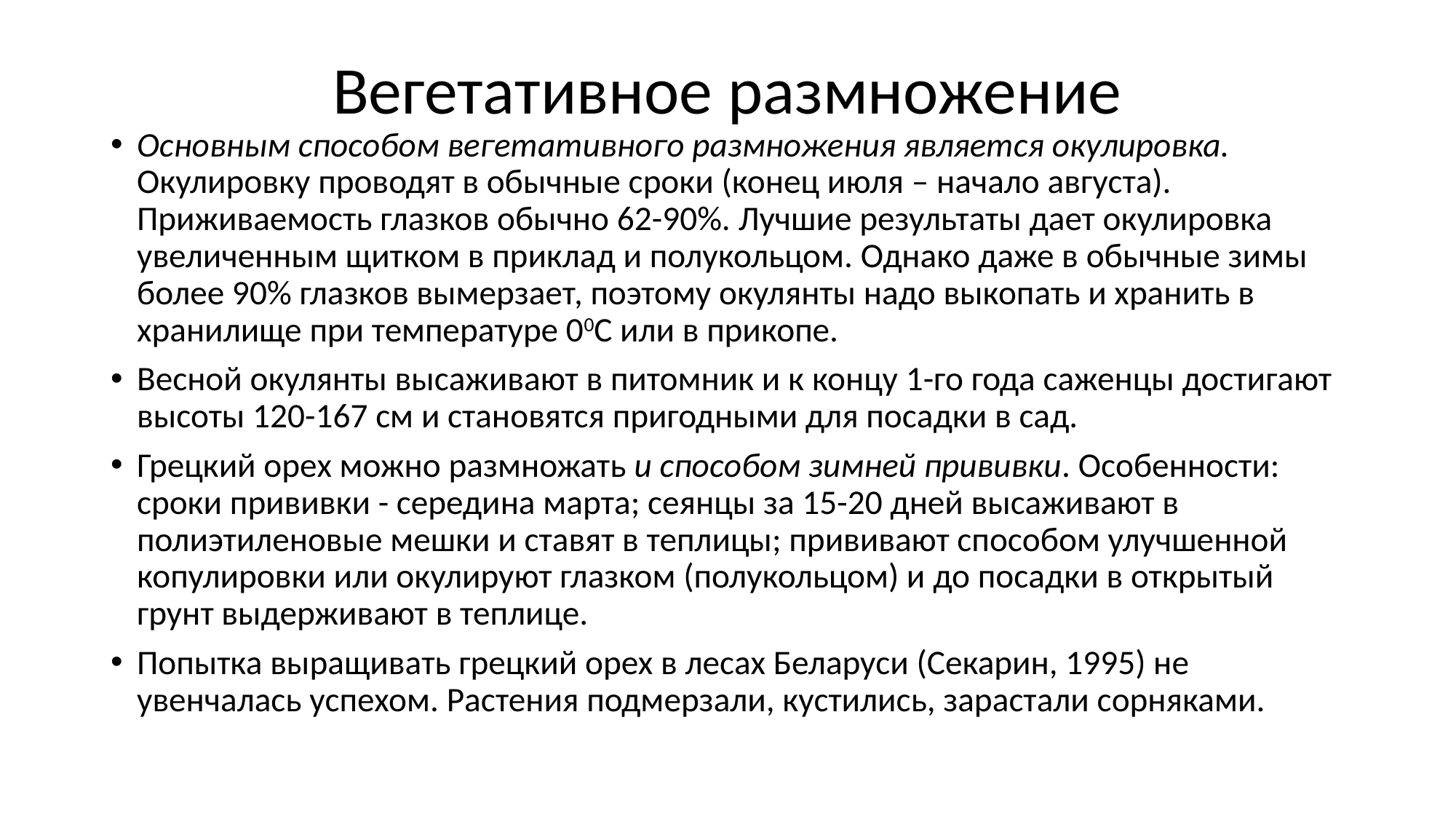

# Вегетативное размножение
Основным способом вегетативного размножения является окулировка. Окулировку проводят в обычные сроки (конец июля – начало августа). Приживаемость глазков обычно 62-90%. Лучшие результаты дает окулировка увеличенным щитком в приклад и полукольцом. Однако даже в обычные зимы более 90% глазков вымерзает, поэтому окулянты надо выкопать и хранить в хранилище при температуре 00С или в прикопе.
Весной окулянты высаживают в питомник и к концу 1-го года саженцы достигают высоты 120-167 см и становятся пригодными для посадки в сад.
Грецкий орех можно размножать и способом зимней прививки. Особенности: сроки прививки - середина марта; сеянцы за 15-20 дней высаживают в полиэтиленовые мешки и ставят в теплицы; прививают способом улучшенной копулировки или окулируют глазком (полукольцом) и до посадки в открытый грунт выдерживают в теплице.
Попытка выращивать грецкий орех в лесах Беларуси (Секарин, 1995) не увенчалась успехом. Растения подмерзали, кустились, зарастали сорняками.